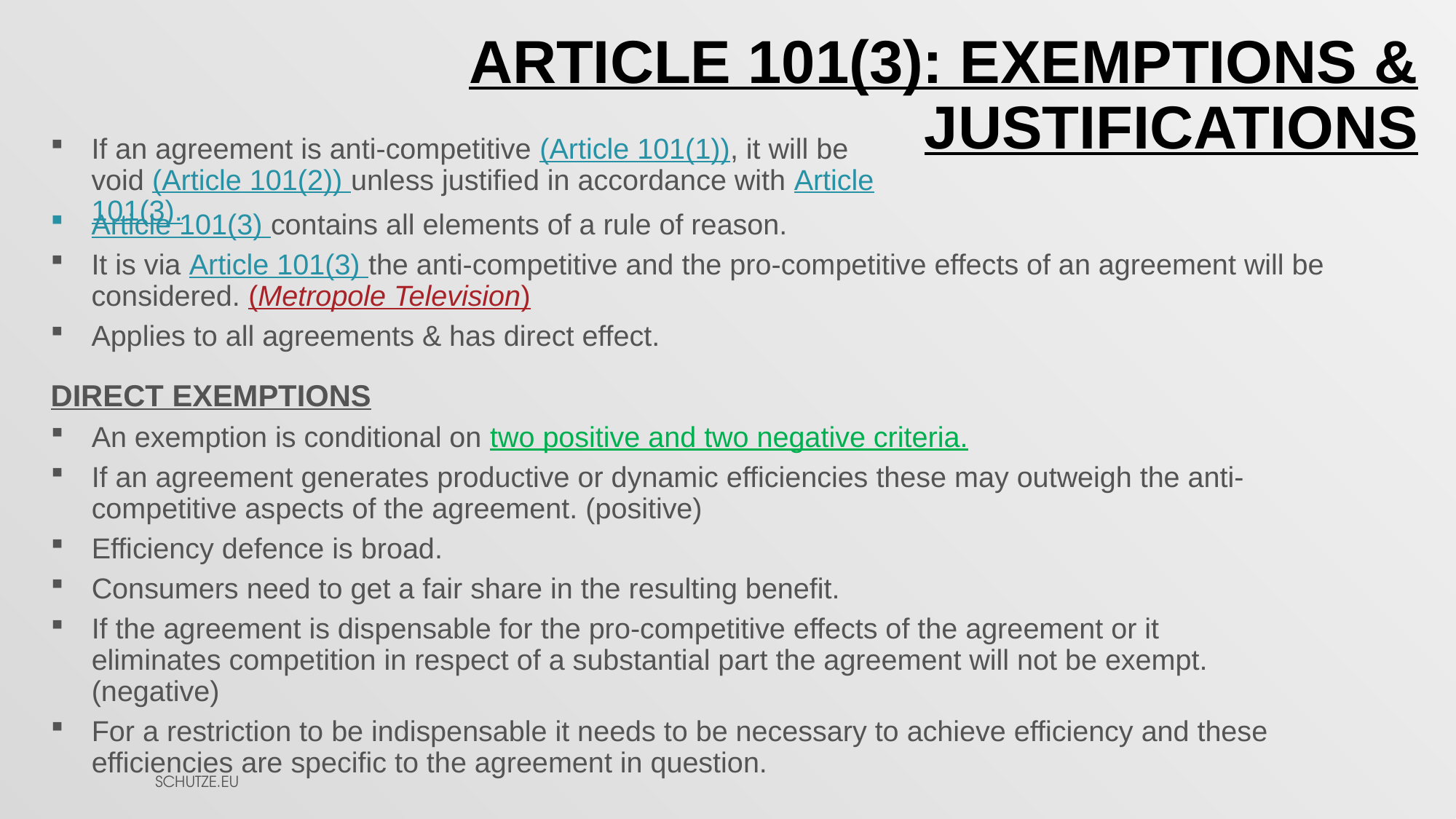

# ARTICLE 101(3): EXEMPTIONS & JUSTIFICATIONS
If an agreement is anti-competitive (Article 101(1)), it will be void (Article 101(2)) unless justified in accordance with Article 101(3).
Article 101(3) contains all elements of a rule of reason.
It is via Article 101(3) the anti-competitive and the pro-competitive effects of an agreement will be considered. (Metropole Television)
Applies to all agreements & has direct effect.
DIRECT EXEMPTIONS
An exemption is conditional on two positive and two negative criteria.
If an agreement generates productive or dynamic efficiencies these may outweigh the anti-competitive aspects of the agreement. (positive)
Efficiency defence is broad.
Consumers need to get a fair share in the resulting benefit.
If the agreement is dispensable for the pro-competitive effects of the agreement or it eliminates competition in respect of a substantial part the agreement will not be exempt. (negative)
For a restriction to be indispensable it needs to be necessary to achieve efficiency and these efficiencies are specific to the agreement in question.
SCHUTZE.EU